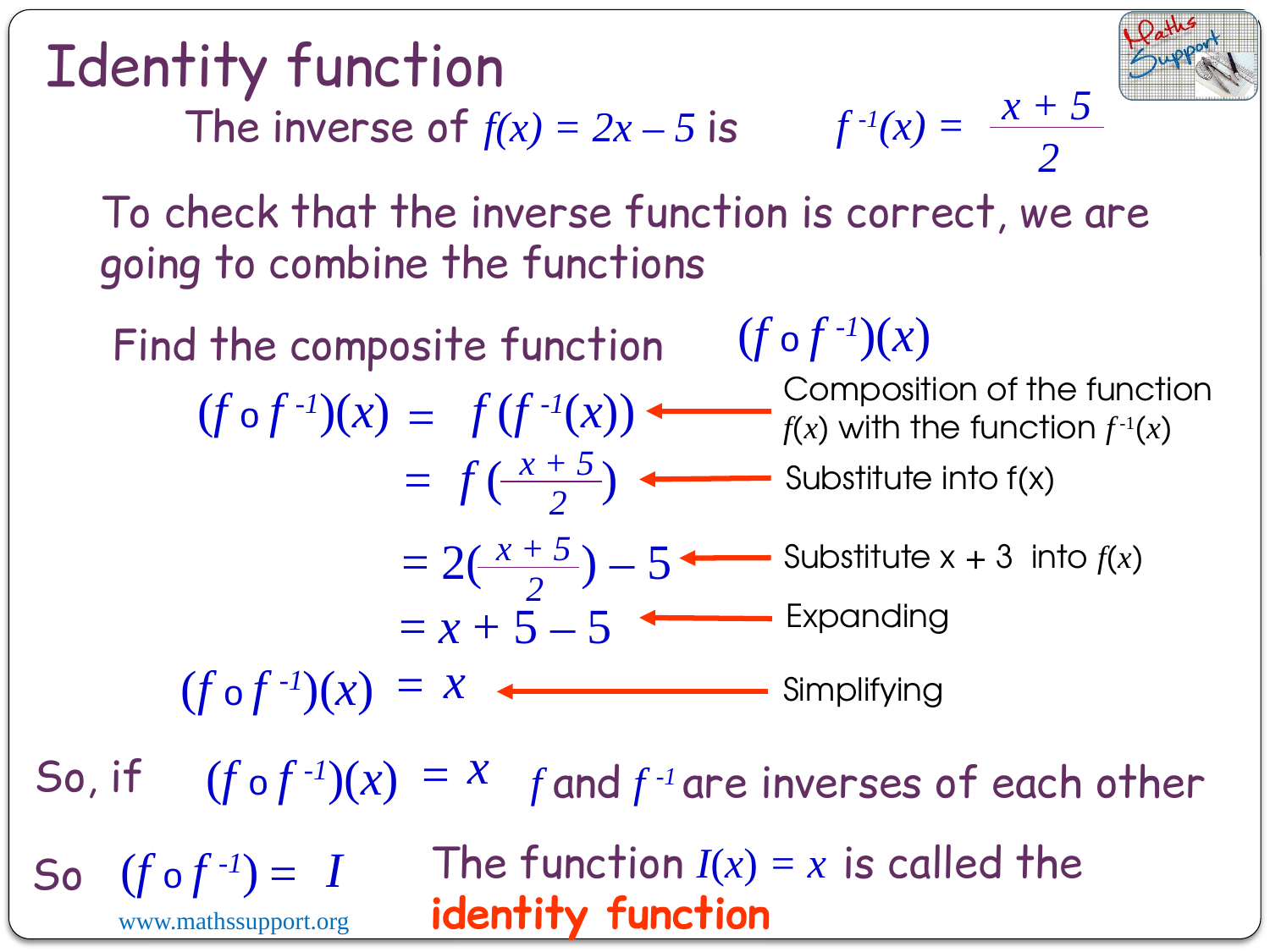

Identity function
x + 5
f -1(x) =
2
The inverse of f(x) = 2x – 5 is
To check that the inverse function is correct, we are going to combine the functions
(f o f -1)(x)
Find the composite function
Composition of the function f(x) with the function f -1(x)
(f o f -1)(x)
f (f -1(x))
=

x + 5
2
f (        )
=
Substitute into f(x)

x + 5
2
= 2(        ) – 5
Substitute x + 3  into f(x)

= x + 5 – 5
Expanding

x
=
(f o f -1)(x)
Simplifying

x
=
(f o f -1)(x)
So, if
f and f -1 are inverses of each other
The function I(x) = x  is called the identity function
I
(f o f -1)
=
So